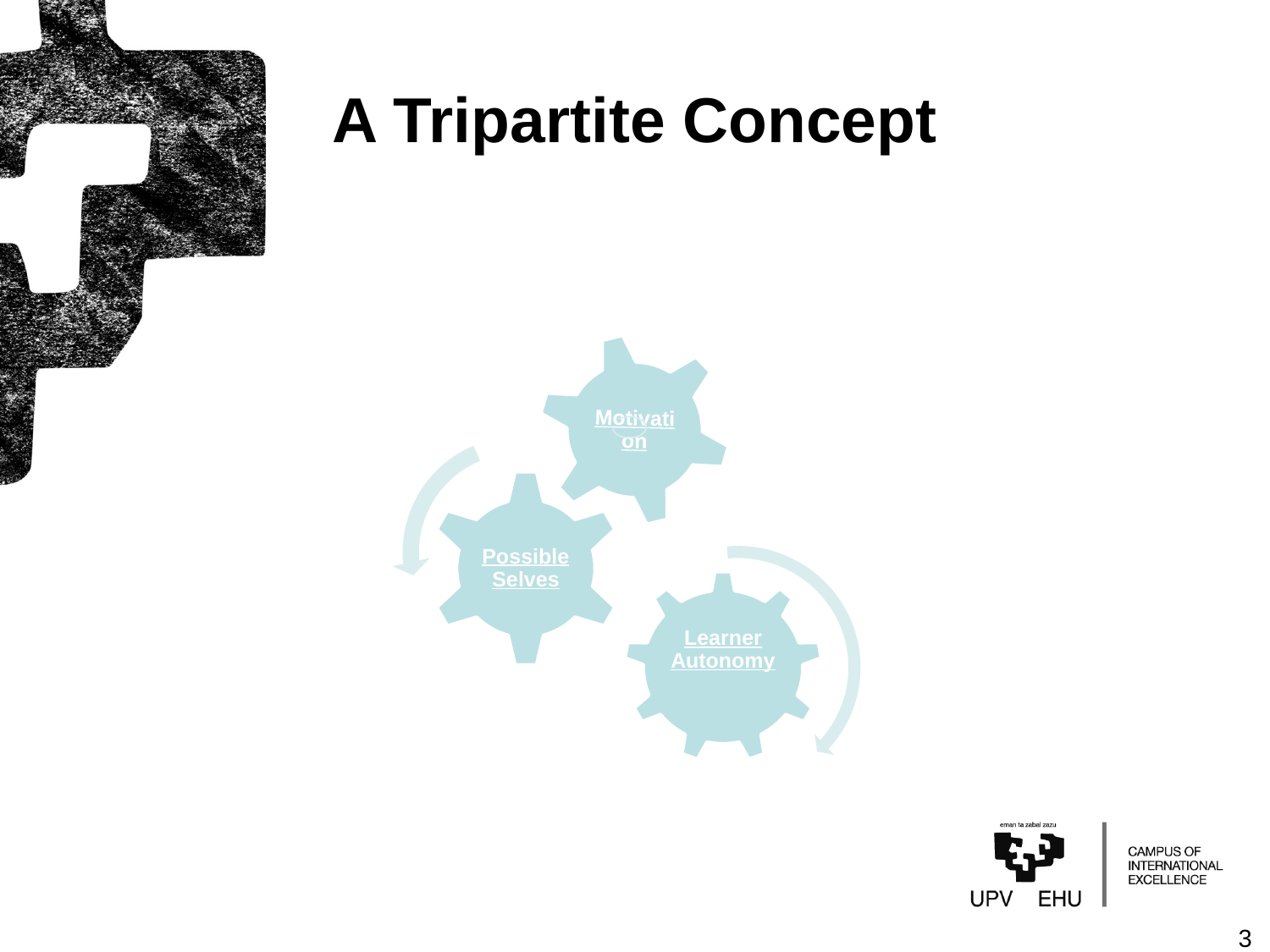

# A Tripartite Concept

Learner Autonomy

Possible Selves
Motivation
3